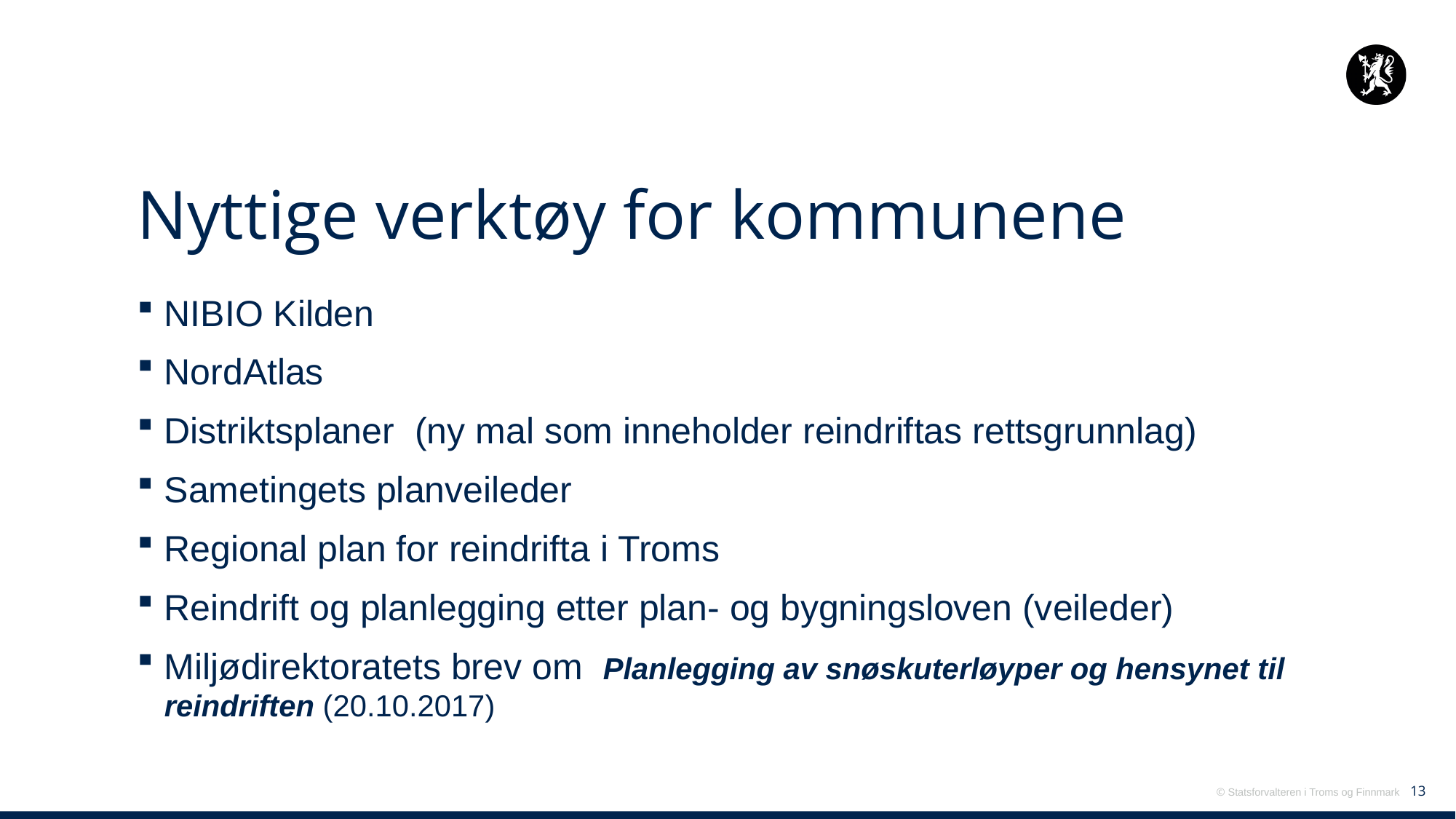

# Nyttige verktøy for kommunene
NIBIO Kilden
NordAtlas
Distriktsplaner  (ny mal som inneholder reindriftas rettsgrunnlag)
Sametingets planveileder
Regional plan for reindrifta i Troms
Reindrift og planlegging etter plan- og bygningsloven (veileder)
Miljødirektoratets brev om  Planlegging av snøskuterløyper og hensynet til reindriften (20.10.2017)